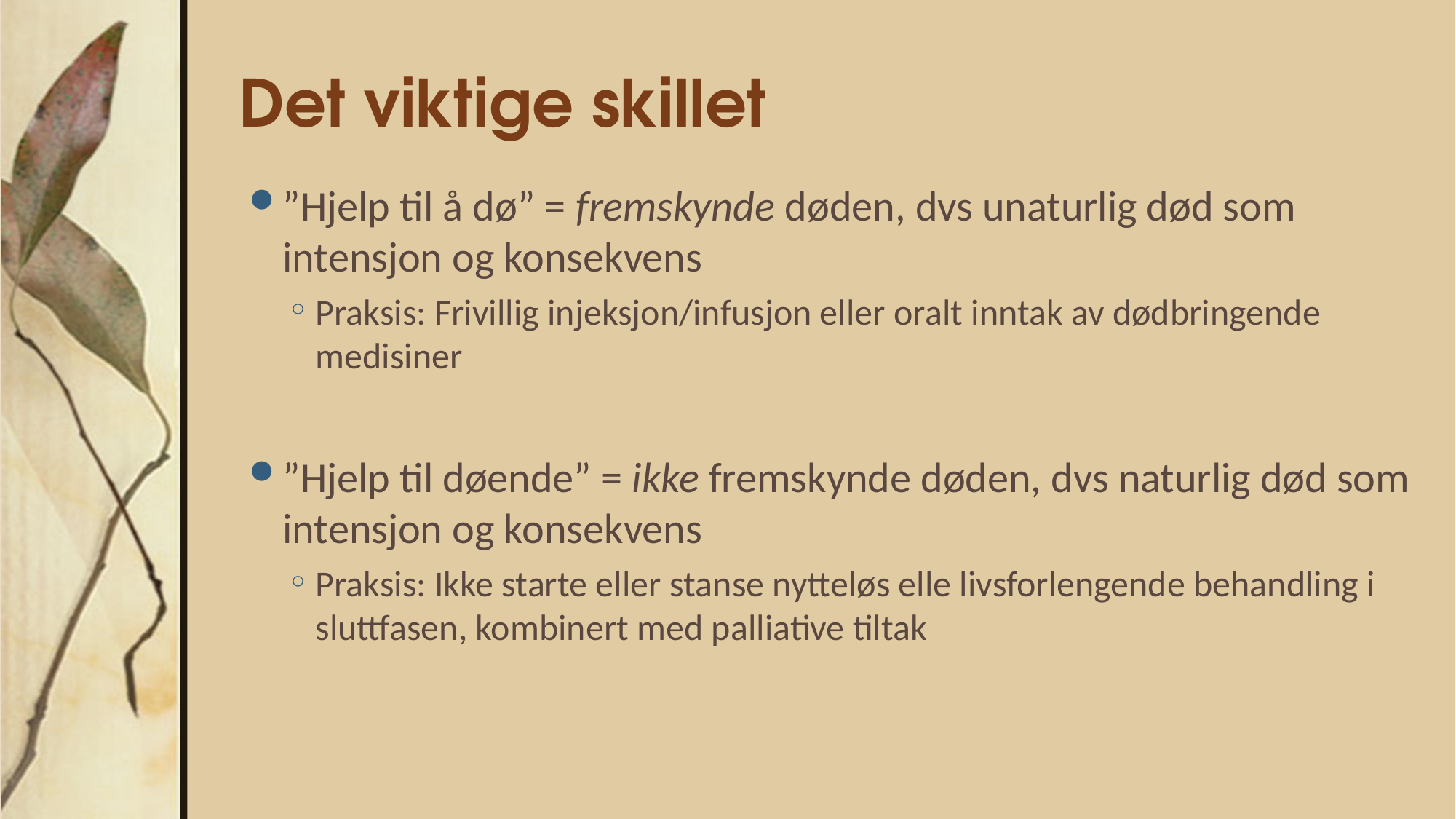

# Det viktige skillet
”Hjelp til å dø” = fremskynde døden, dvs unaturlig død som intensjon og konsekvens
Praksis: Frivillig injeksjon/infusjon eller oralt inntak av dødbringende medisiner

”Hjelp til døende” = ikke fremskynde døden, dvs naturlig død som intensjon og konsekvens
Praksis: Ikke starte eller stanse nytteløs elle livsforlengende behandling i sluttfasen, kombinert med palliative tiltak